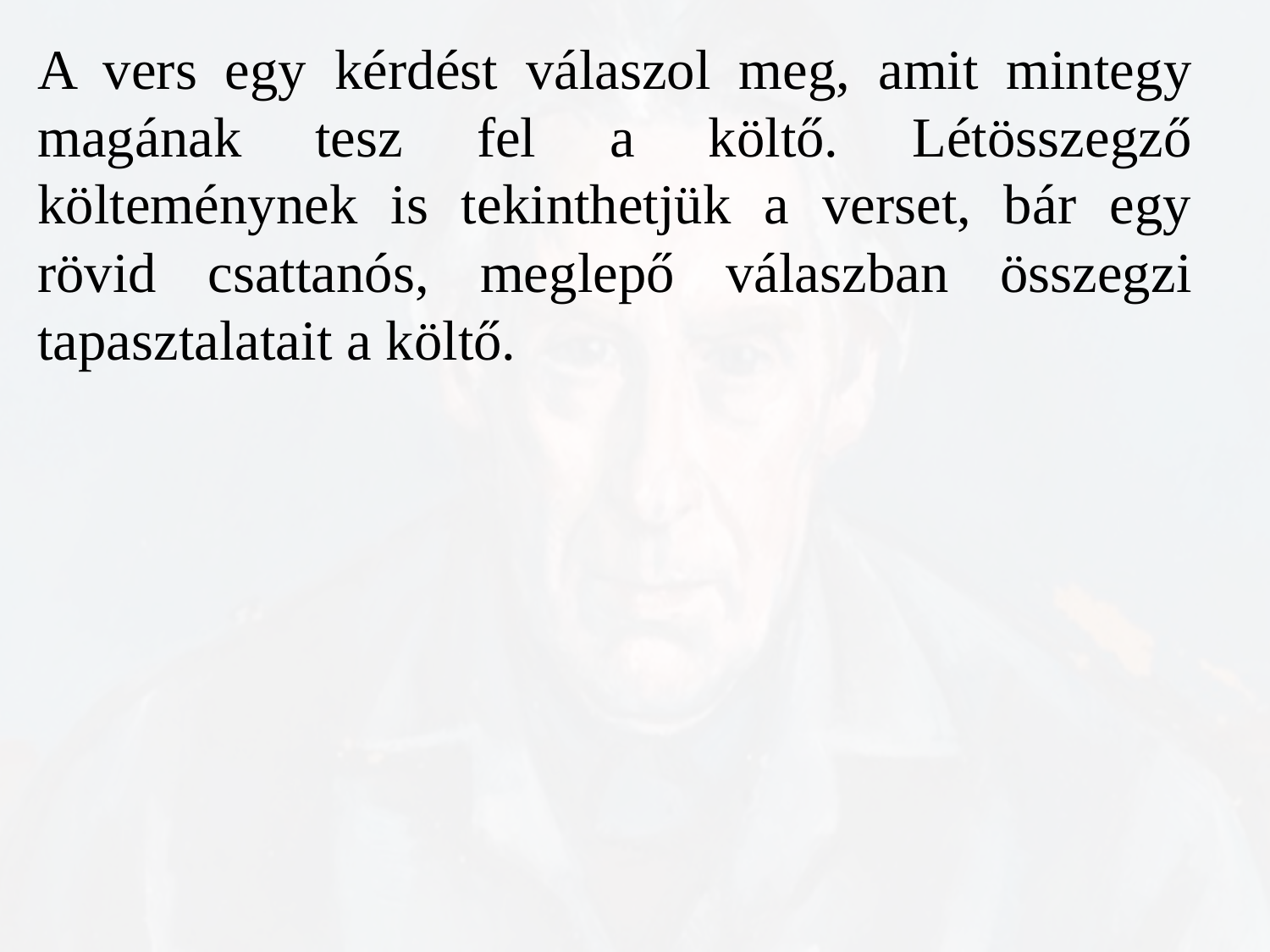

A vers egy kérdést válaszol meg, amit mintegy magának tesz fel a költő. Létösszegző költeménynek is tekinthetjük a verset, bár egy rövid csattanós, meglepő válaszban összegzi tapasztalatait a költő.